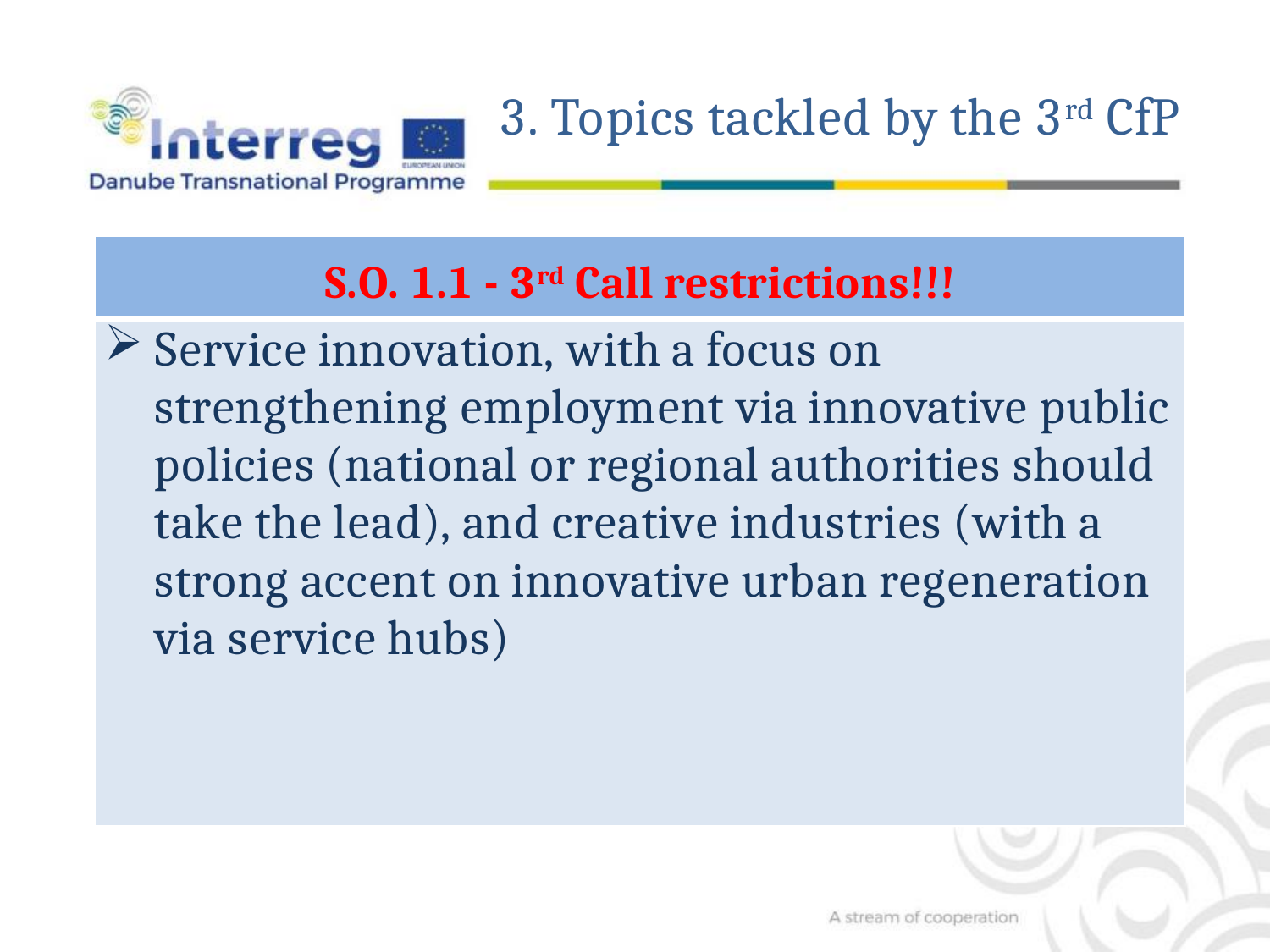

3. Topics tackled by the 3rd CfP

| S.O. 1.1 - 3rd Call restrictions!!! |
| --- |
| Service innovation, with a focus on strengthening employment via innovative public policies (national or regional authorities should take the lead), and creative industries (with a strong accent on innovative urban regeneration via service hubs) |